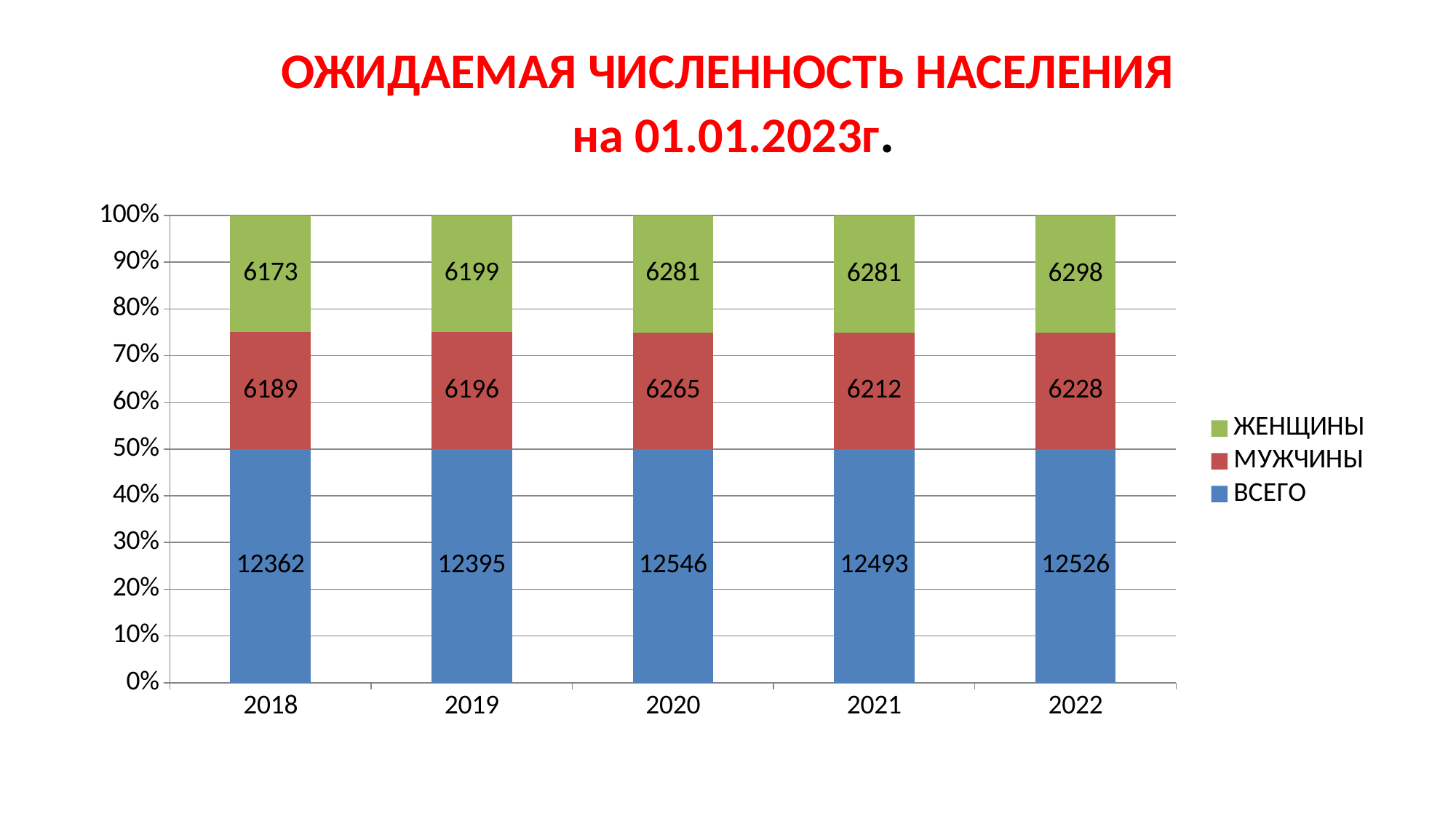

# ОЖИДАЕМАЯ ЧИСЛЕННОСТЬ НАСЕЛЕНИЯ на 01.01.2023г.

### Chart

| Category | ВСЕГО | МУЖЧИНЫ | ЖЕНЩИНЫ |
|---|---|---|---|
| 2018 | 12362.0 | 6189.0 | 6173.0 |
| 2019 | 12395.0 | 6196.0 | 6199.0 |
| 2020 | 12546.0 | 6265.0 | 6281.0 |
| 2021 | 12493.0 | 6212.0 | 6281.0 |
| 2022 | 12526.0 | 6228.0 | 6298.0 |